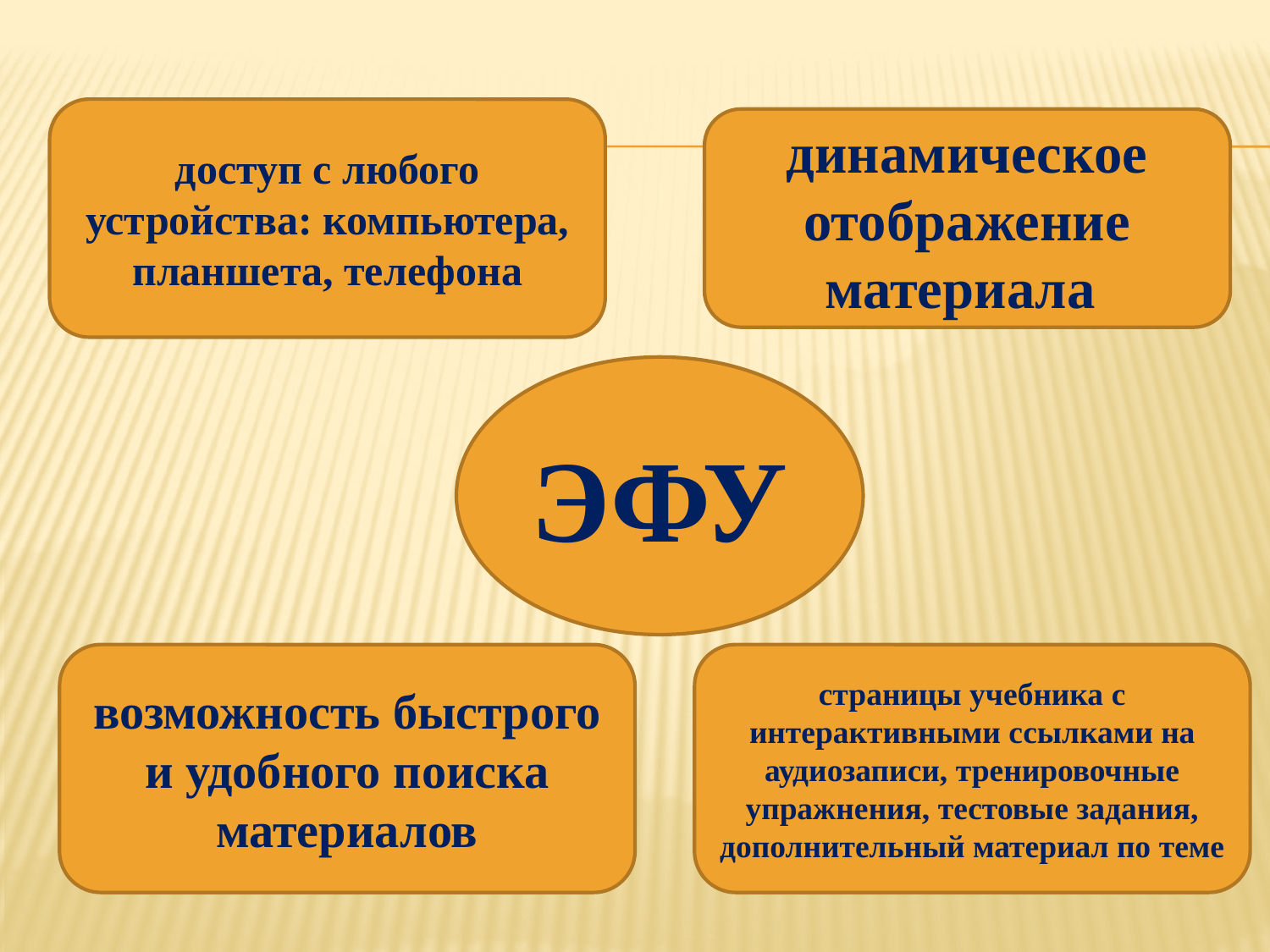

#
доступ с любого устройства: компьютера, планшета, телефона
динамическое отображение материала

ЭФУ
возможность быстрого и удобного поиска материалов
страницы учебника с интерактивными ссылками на аудиозаписи, тренировочные упражнения, тестовые задания, дополнительный материал по теме